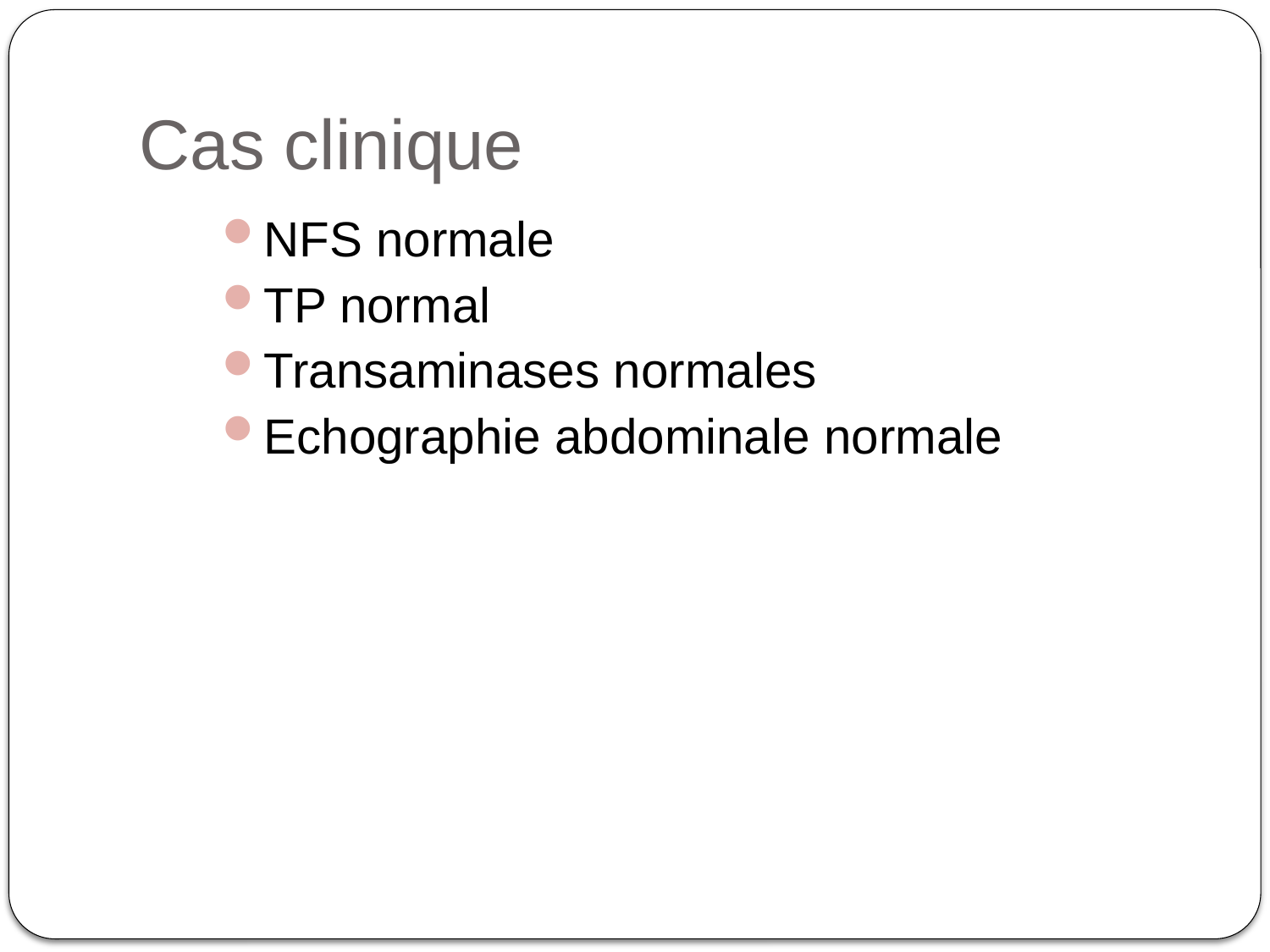

# Cas clinique
NFS normale
TP normal
Transaminases normales
Echographie abdominale normale